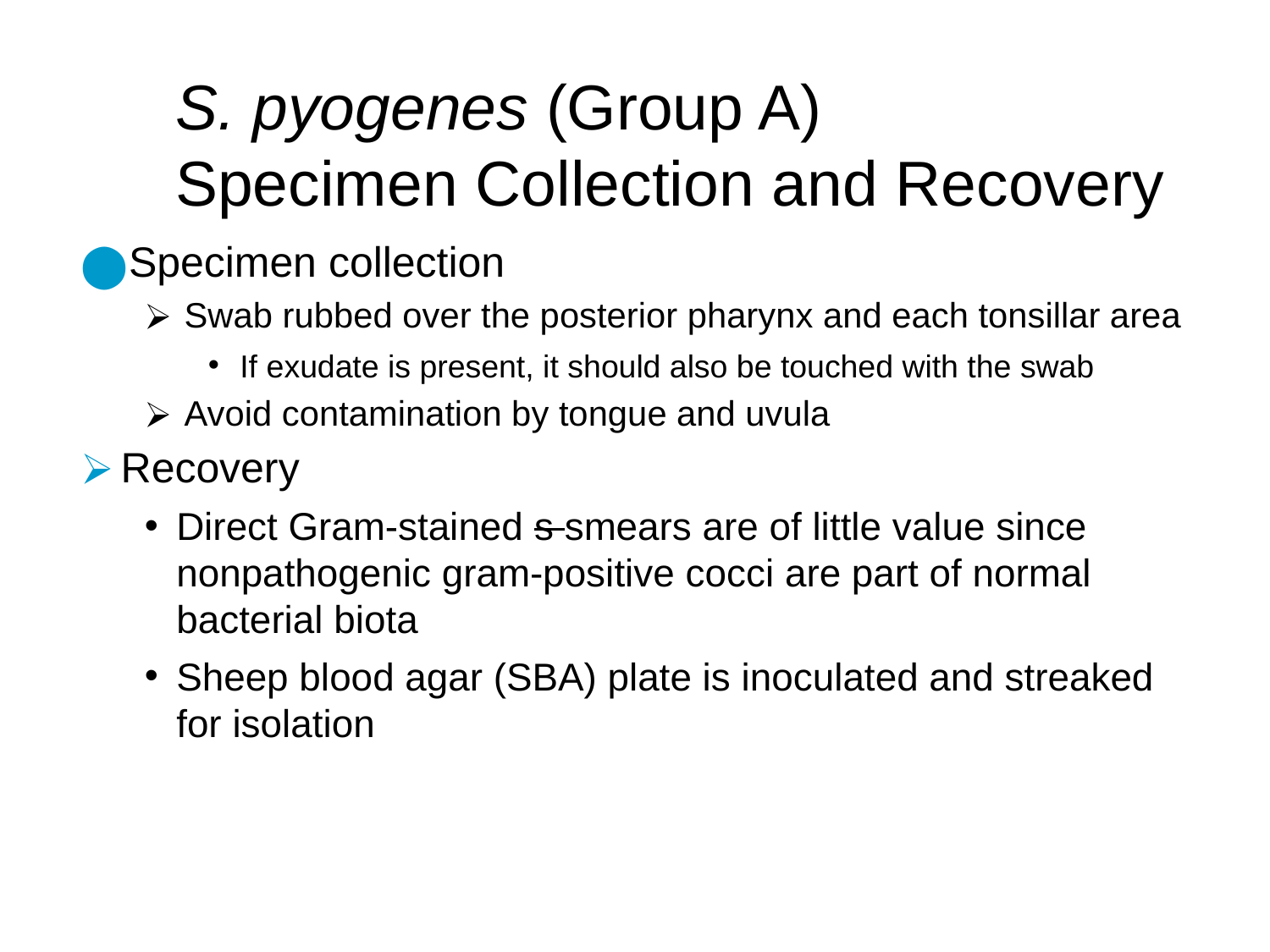

# S. pyogenes (Group A) Specimen Collection and Recovery
Specimen collection
Swab rubbed over the posterior pharynx and each tonsillar area
If exudate is present, it should also be touched with the swab
Avoid contamination by tongue and uvula
Recovery
Direct Gram-stained s smears are of little value since nonpathogenic gram-positive cocci are part of normal bacterial biota
Sheep blood agar (SBA) plate is inoculated and streaked for isolation